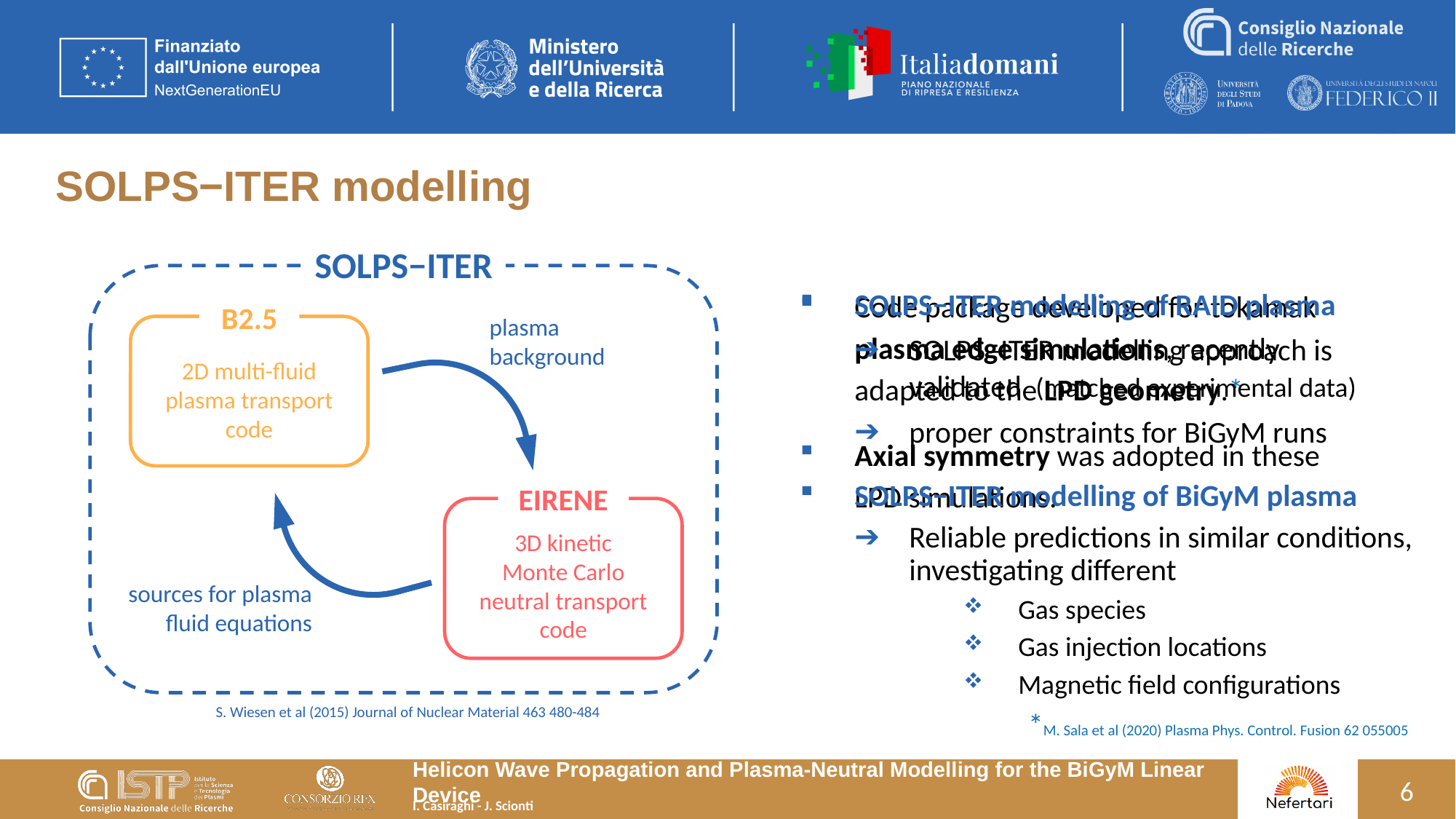

# SOLPS−ITER modelling
SOLPS−ITER

plasma
background
2D multi-fluid
plasma transport
code

EIRENE

3D kinetic
Monte Carlo
neutral transport
code
sources for plasma fluid equations
S. Wiesen et al (2015) Journal of Nuclear Material 463 480-484
B2.5

Code package developed for tokamak plasma edge simulations, recently adapted to the LPD geometry.*
Axial symmetry was adopted in these LPD simulations.
SOLPS−ITER modelling of RAID plasma
SOLPS–ITER modelling approach is validated  (matched experimental data)
proper constraints for BiGyM runs
SOLPS−ITER modelling of BiGyM plasma
Reliable predictions in similar conditions, investigating different
Gas species
Gas injection locations
Magnetic field configurations
*M. Sala et al (2020) Plasma Phys. Control. Fusion 62 055005
6